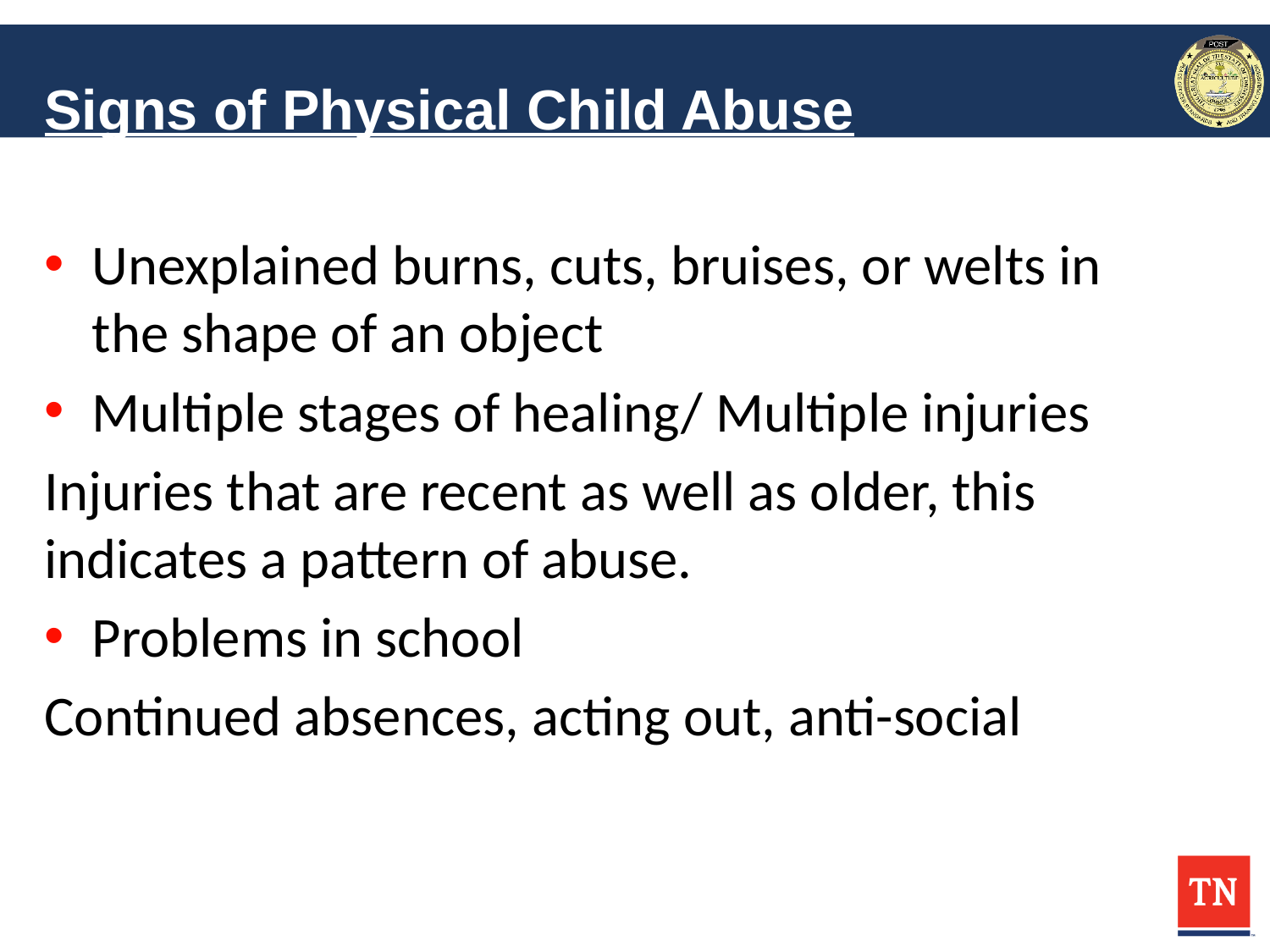

# Signs of Physical Child Abuse
Unexplained burns, cuts, bruises, or welts in the shape of an object
Multiple stages of healing/ Multiple injuries
Injuries that are recent as well as older, this indicates a pattern of abuse.
Problems in school
Continued absences, acting out, anti-social